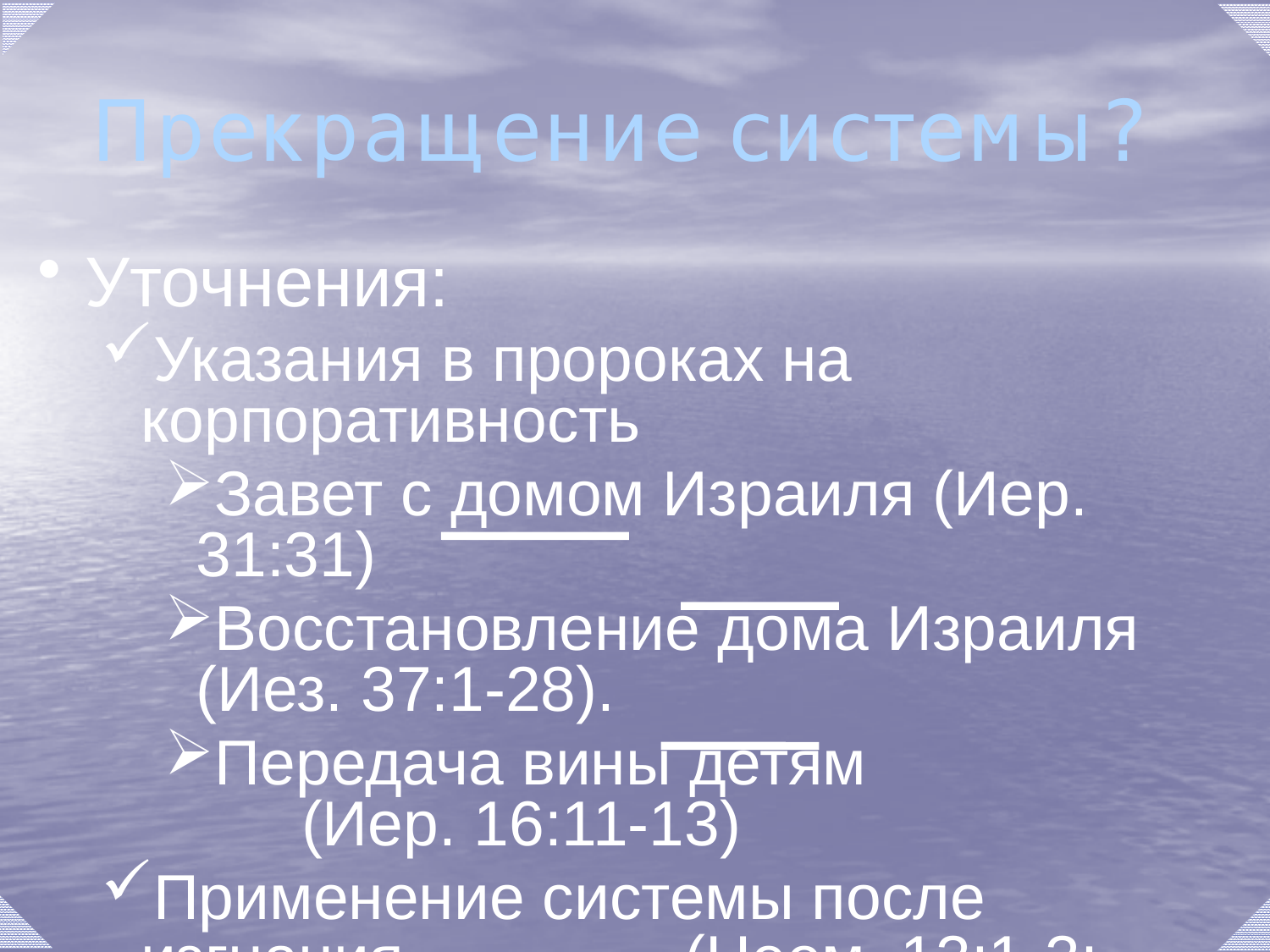

# Прекращение системы?
Уточнения:
Указания в пророках на корпоративность
Завет с домом Израиля (Иер. 31:31)
Восстановление дома Израиля  (Иез. 37:1-28).
Передача вины детям                            (Иер. 16:11-13)
Применение системы после изгнания                (Неем. 13:1-3; Есф. 9:10)